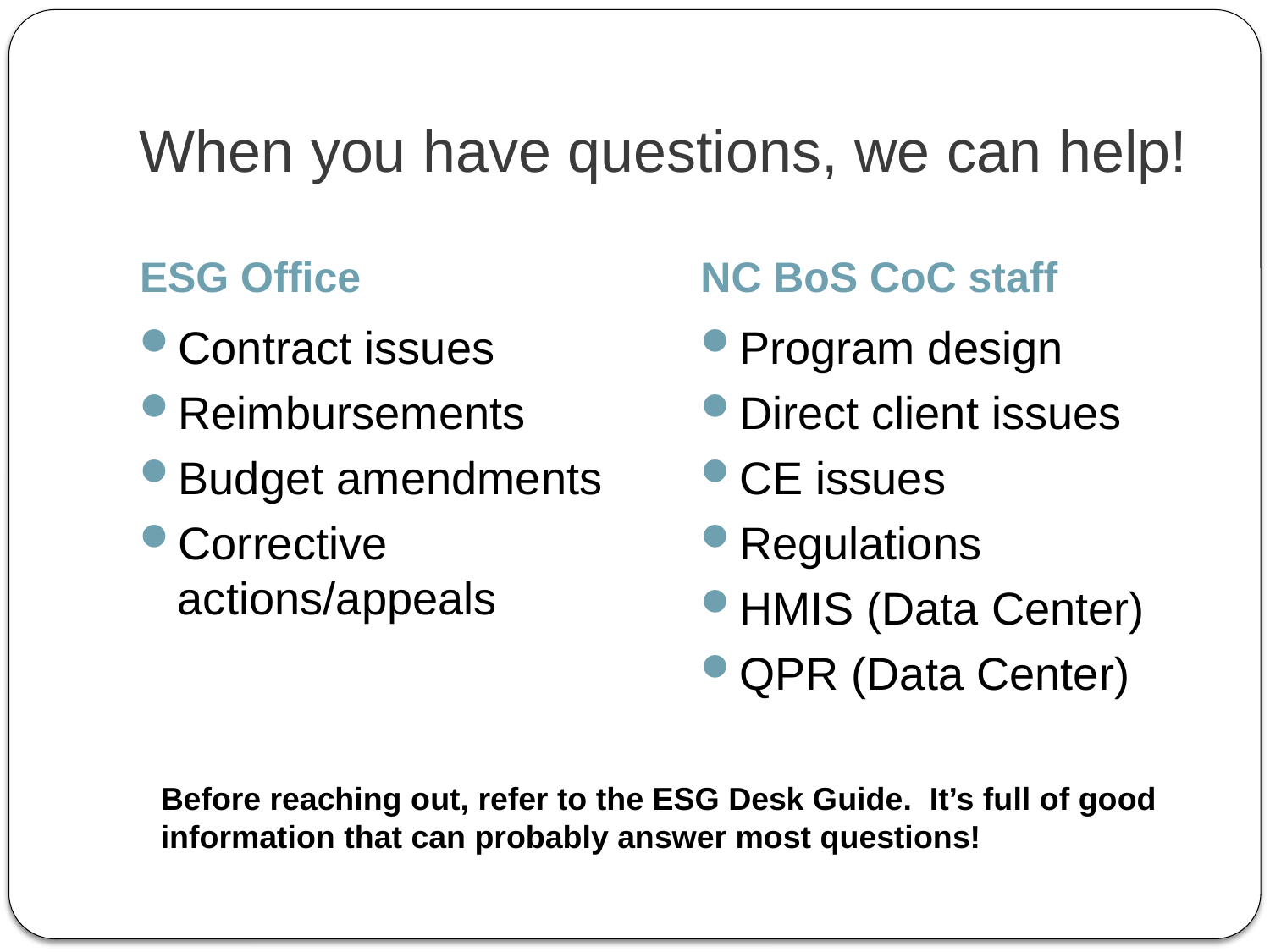

# When you have questions, we can help!
ESG Office
NC BoS CoC staff
Contract issues
Reimbursements
Budget amendments
Corrective actions/appeals

Program design
Direct client issues
CE issues
Regulations
HMIS (Data Center)
QPR (Data Center)

Before reaching out, refer to the ESG Desk Guide.  It’s full of good information that can probably answer most questions!